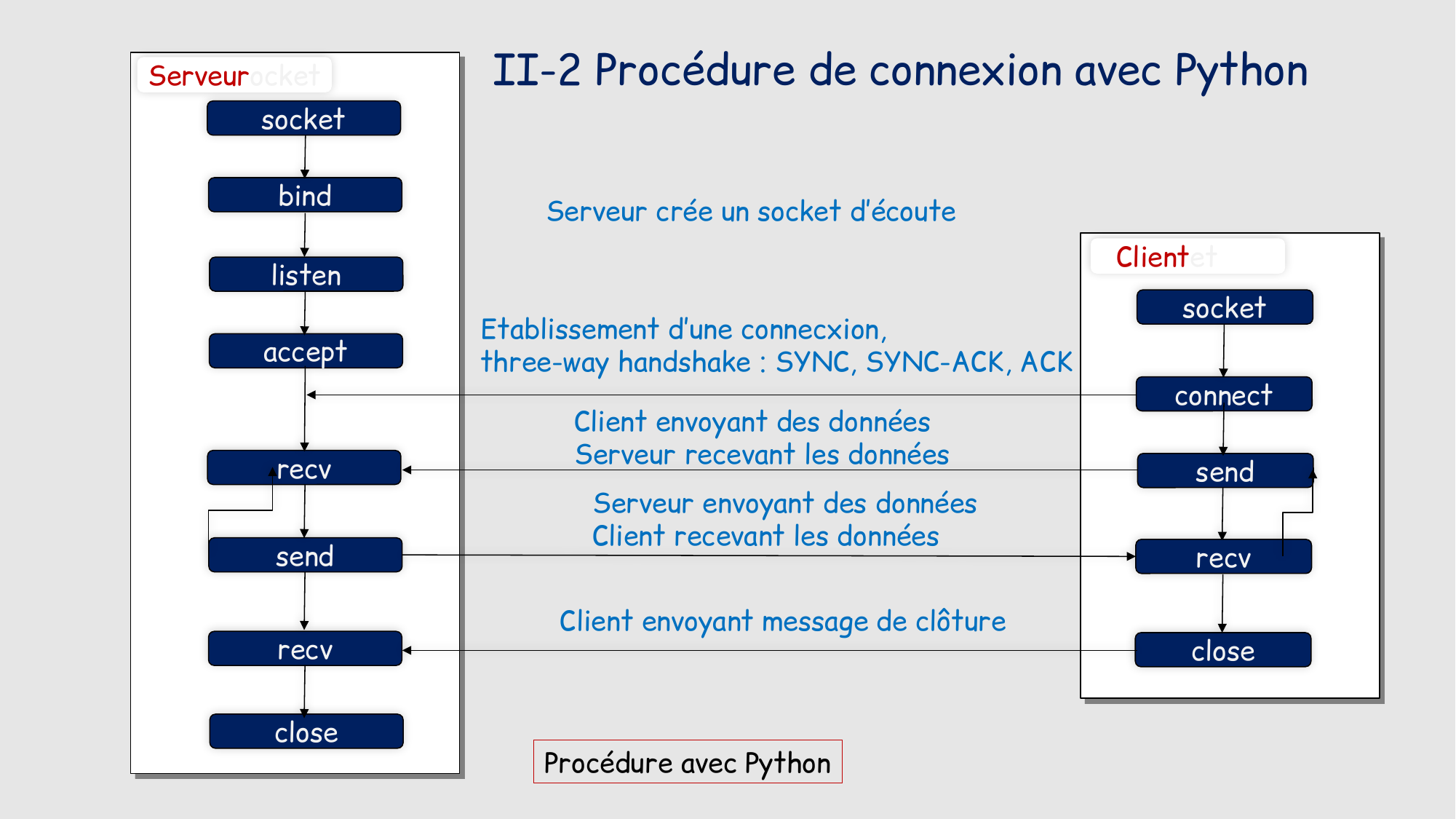

II-2 Procédure de connexion avec Python

Serveurocket
socket
bind
listen
accept
recv
send
recv
close
Serveur crée un socket d’écoute

  Clientet
socket
connect
send
recv
close
Etablissement d’une connecxion,
three-way handshake : SYNC, SYNC-ACK, ACK
Client envoyant des données
Serveur recevant les données
Serveur envoyant des données
Client recevant les données
Client envoyant message de clôture
Procédure avec Python